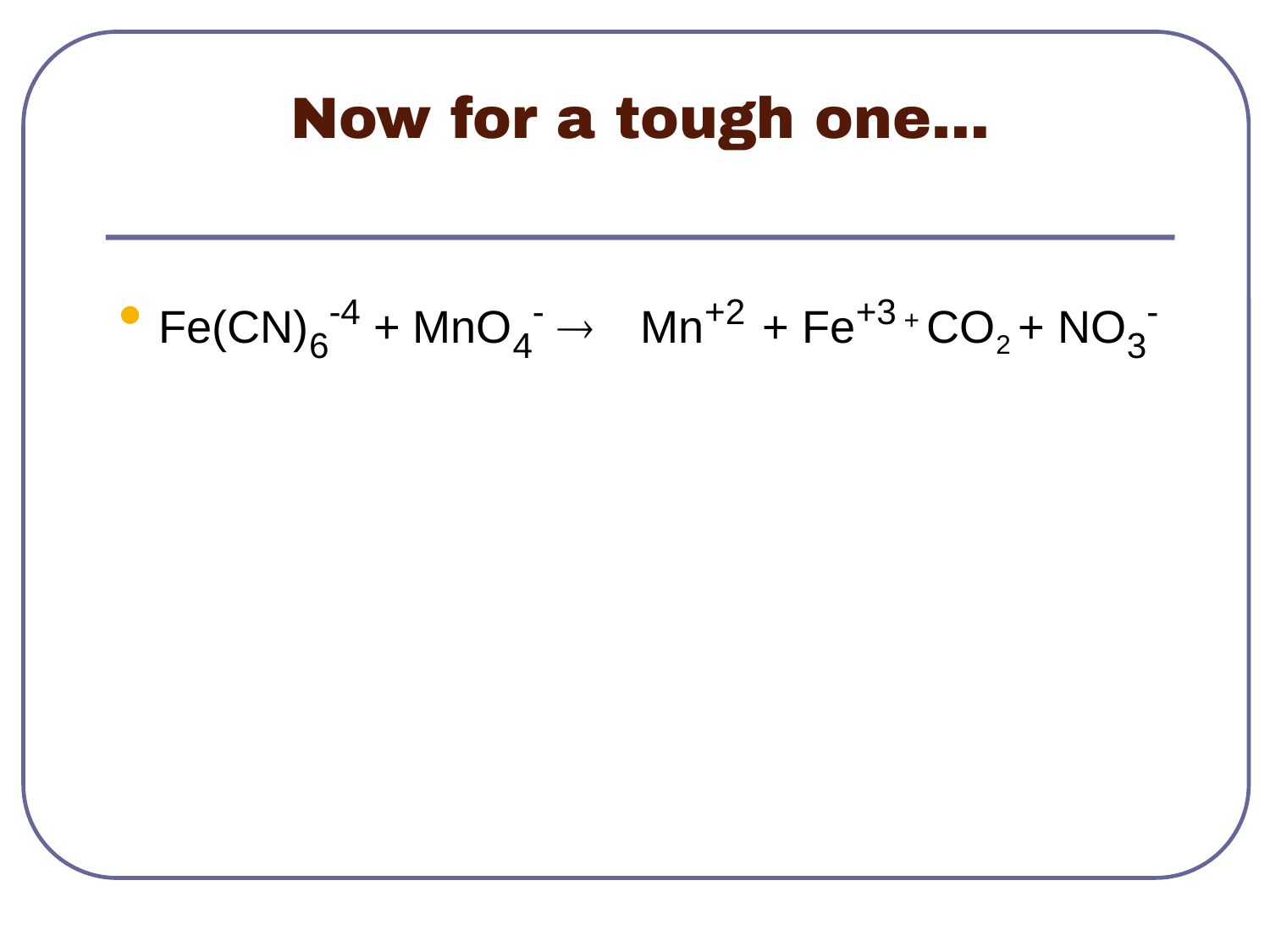

# Now for a tough one…
Fe(CN)6-4 + MnO4- →  Mn+2 + Fe+3 + CO2 + NO3-